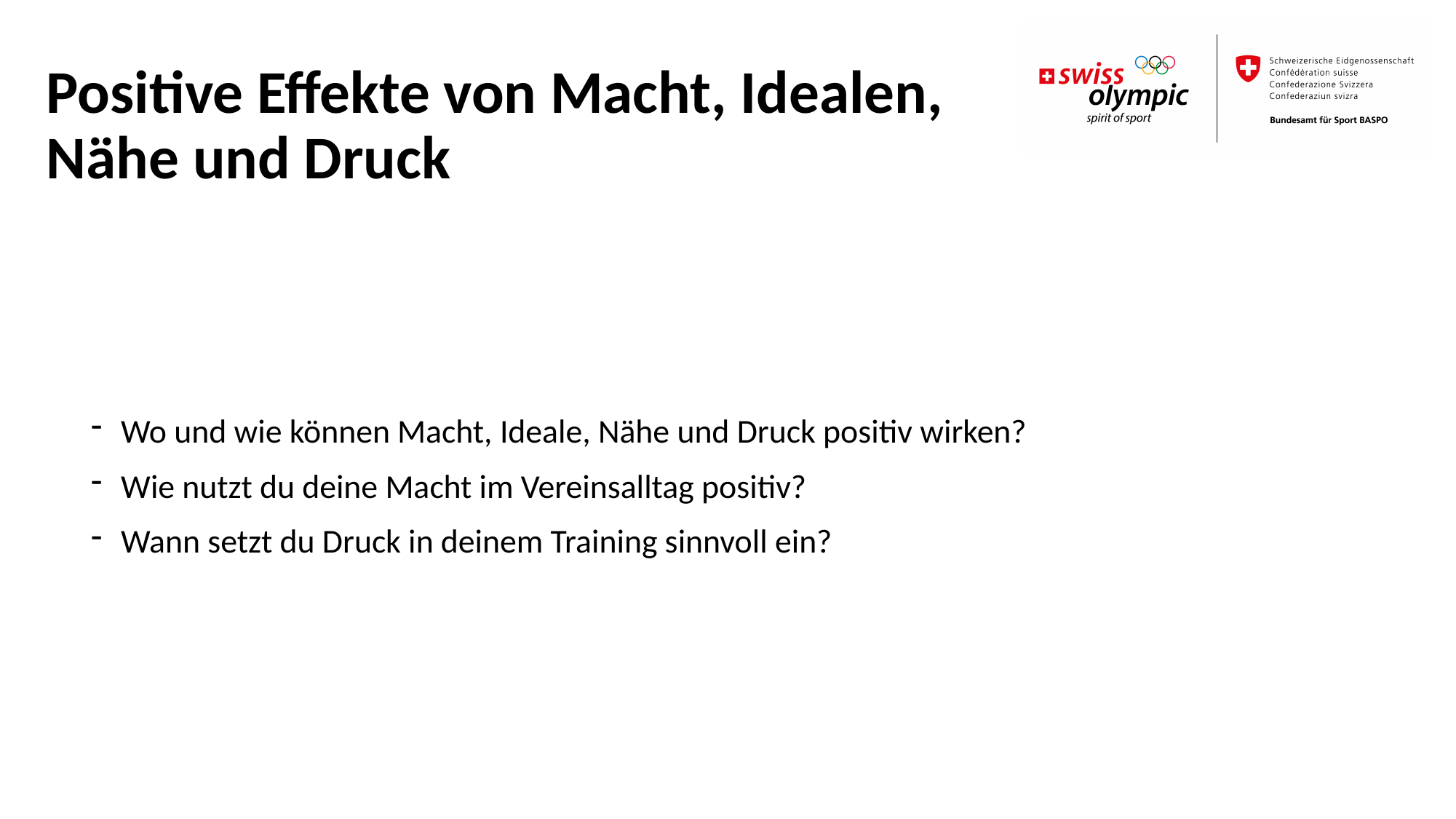

Positive Effekte von Macht, Idealen,
Nähe und Druck
Wo und wie können Macht, Ideale, Nähe und Druck positiv wirken?
Wie nutzt du deine Macht im Vereinsalltag positiv?
Wann setzt du Druck in deinem Training sinnvoll ein?